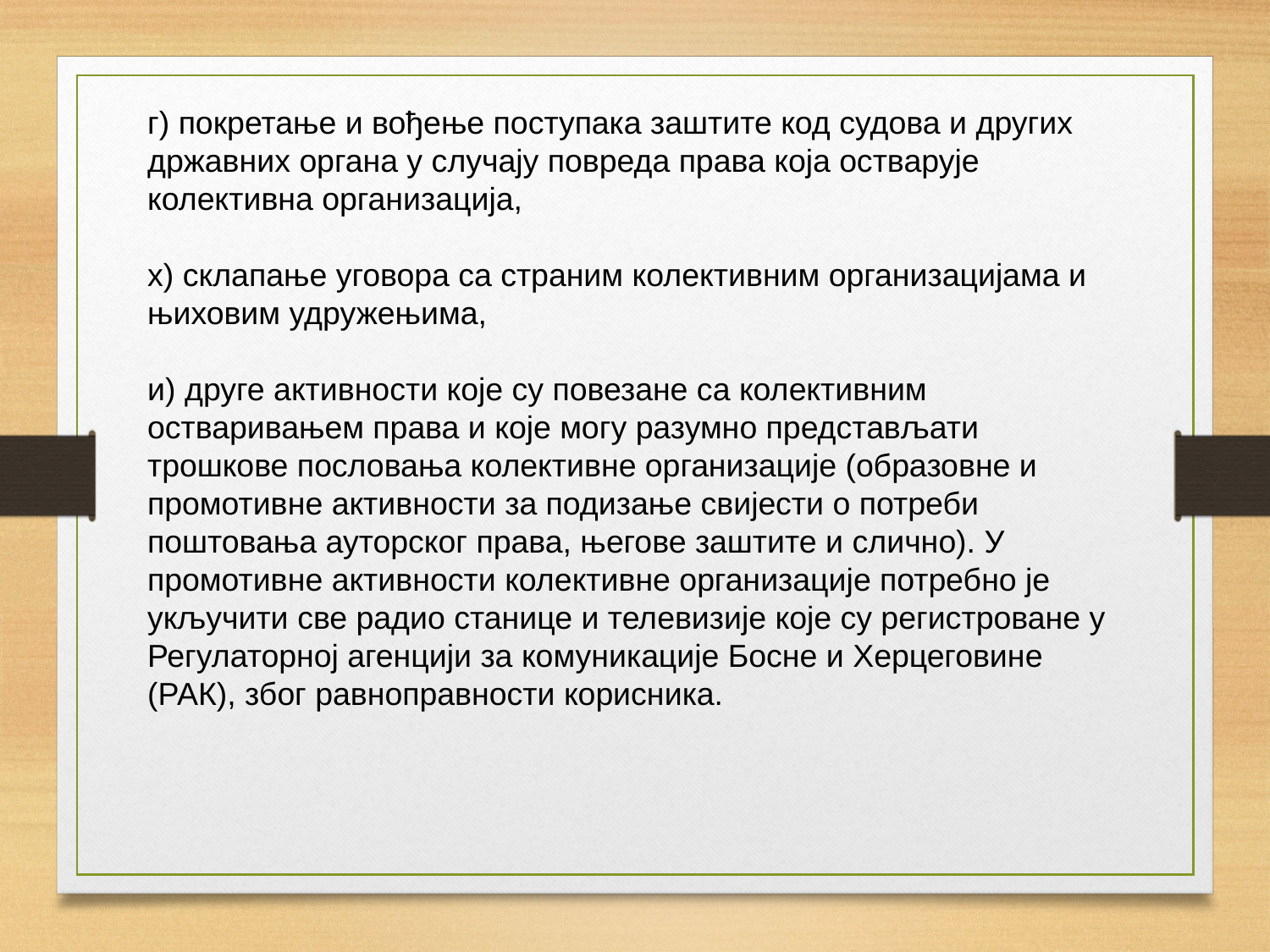

г) покретање и вођење поступака заштите код судова и других државних органа у случају повреда права која остварује колективна организација,
х) склапање уговора са страним колективним организацијама и њиховим удружењима,
и) друге активности које су повезане са колективним остваривањем права и које могу разумно представљати трошкове пословања колективне организације (образовне и промотивне активности за подизање свијести о потреби поштовања ауторског права, његове заштите и слично). У промотивне активности колективне организације потребно је укључити све радио станице и телевизије које су регистроване у Регулаторној агенцији за комуникације Босне и Херцеговине (РАК), због равноправности корисника.